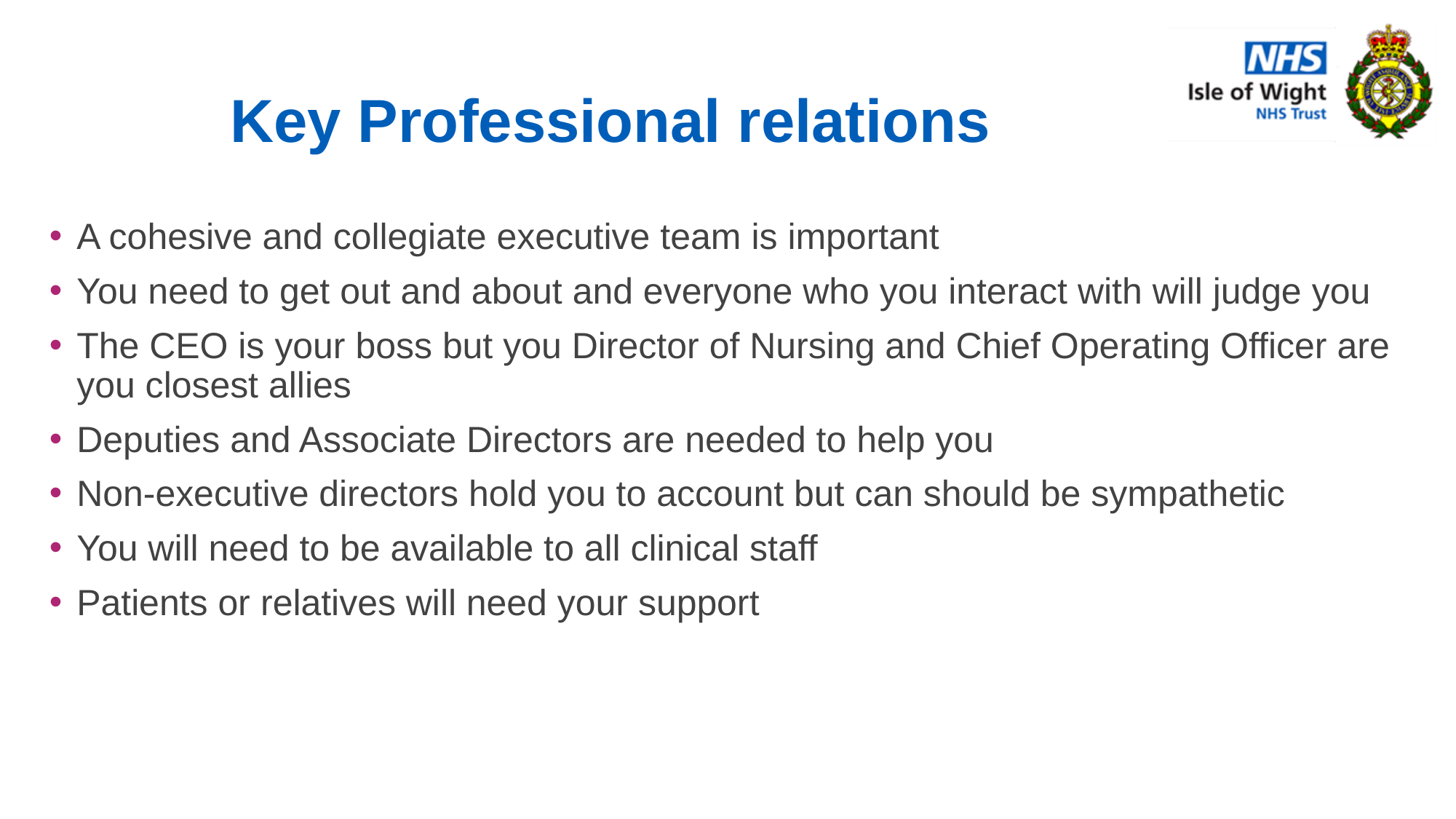

# Key Professional relations
A cohesive and collegiate executive team is important
You need to get out and about and everyone who you interact with will judge you
The CEO is your boss but you Director of Nursing and Chief Operating Officer are you closest allies
Deputies and Associate Directors are needed to help you
Non-executive directors hold you to account but can should be sympathetic
You will need to be available to all clinical staff
Patients or relatives will need your support